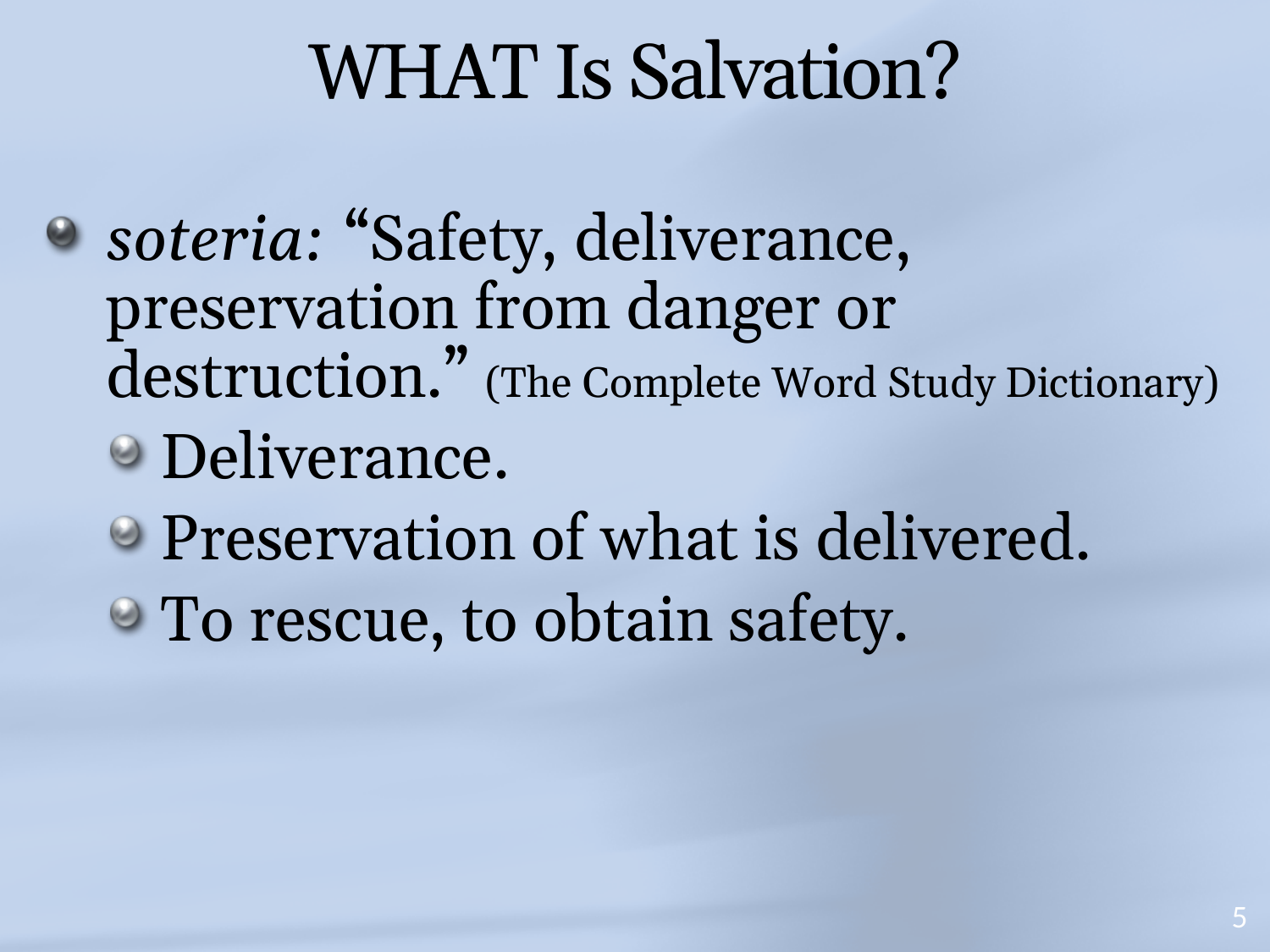

# WHAT Is Salvation?
soteria: “Safety, deliverance, preservation from danger or destruction.” (The Complete Word Study Dictionary)
Deliverance.
Preservation of what is delivered.
To rescue, to obtain safety.
5